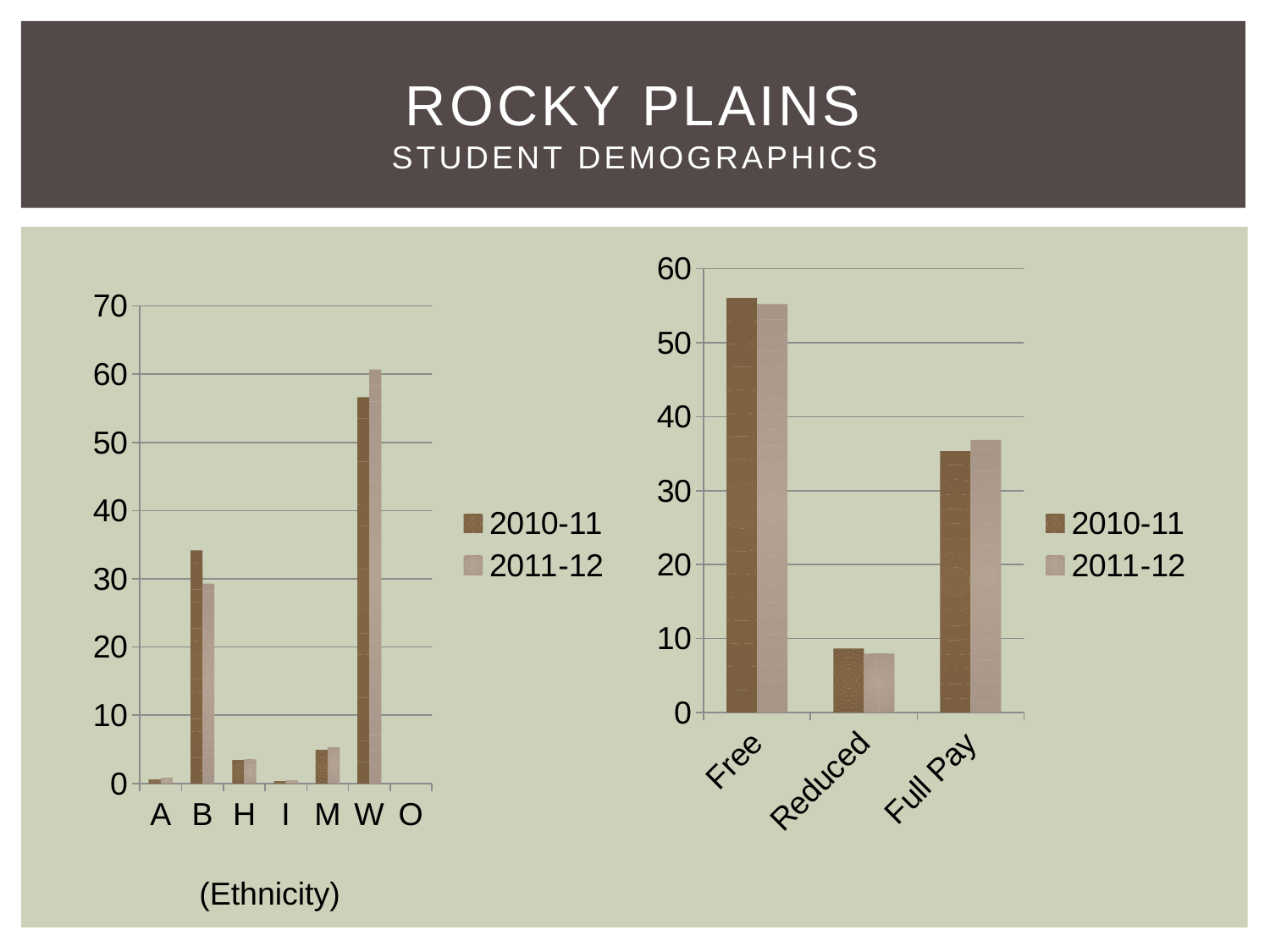

# ROCKY PLAINS Student Demographics

### Chart

| Category | 2010-11 | 2011-12 |
|---|---|---|
| A | 0.59 | 0.78 |
| B | 34.15 | 29.3 |
| H | 3.43 | 3.52 |
| I | 0.29 | 0.39 |
| M | 4.91 | 5.34 |
| W | 56.63 | 60.67 |
| O | 0.0 | 0.0 |

### Chart

| Category | 2010-11 | 2011-12 |
|---|---|---|
| Free | 56.04 | 55.21 |
| Reduced | 8.63 | 7.94 |
| Full Pay | 35.33 | 36.85 |
(Ethnicity)